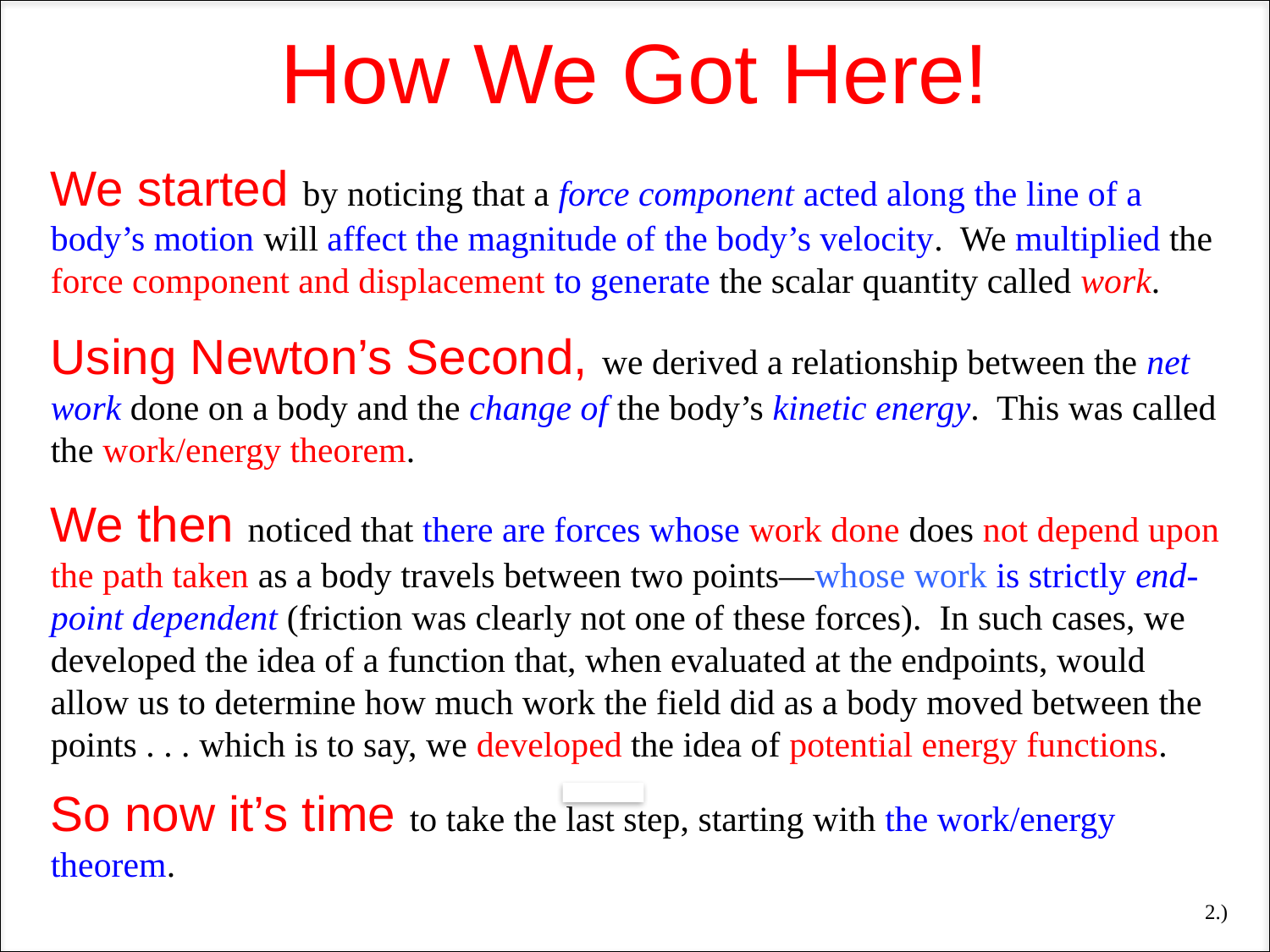

How We Got Here!
We started by noticing that a force component acted along the line of a body’s motion will affect the magnitude of the body’s velocity.  We multiplied the force component and displacement to generate the scalar quantity called work.
Using Newton’s Second, we derived a relationship between the net work done on a body and the change of the body’s kinetic energy.  This was called the work/energy theorem.
We then noticed that there are forces whose work done does not depend upon the path taken as a body travels between two points—whose work is strictly end-point dependent (friction was clearly not one of these forces).  In such cases, we developed the idea of a function that, when evaluated at the endpoints, would allow us to determine how much work the field did as a body moved between the points . . . which is to say, we developed the idea of potential energy functions.
So now it’s time to take the last step, starting with the work/energy theorem.

2.)